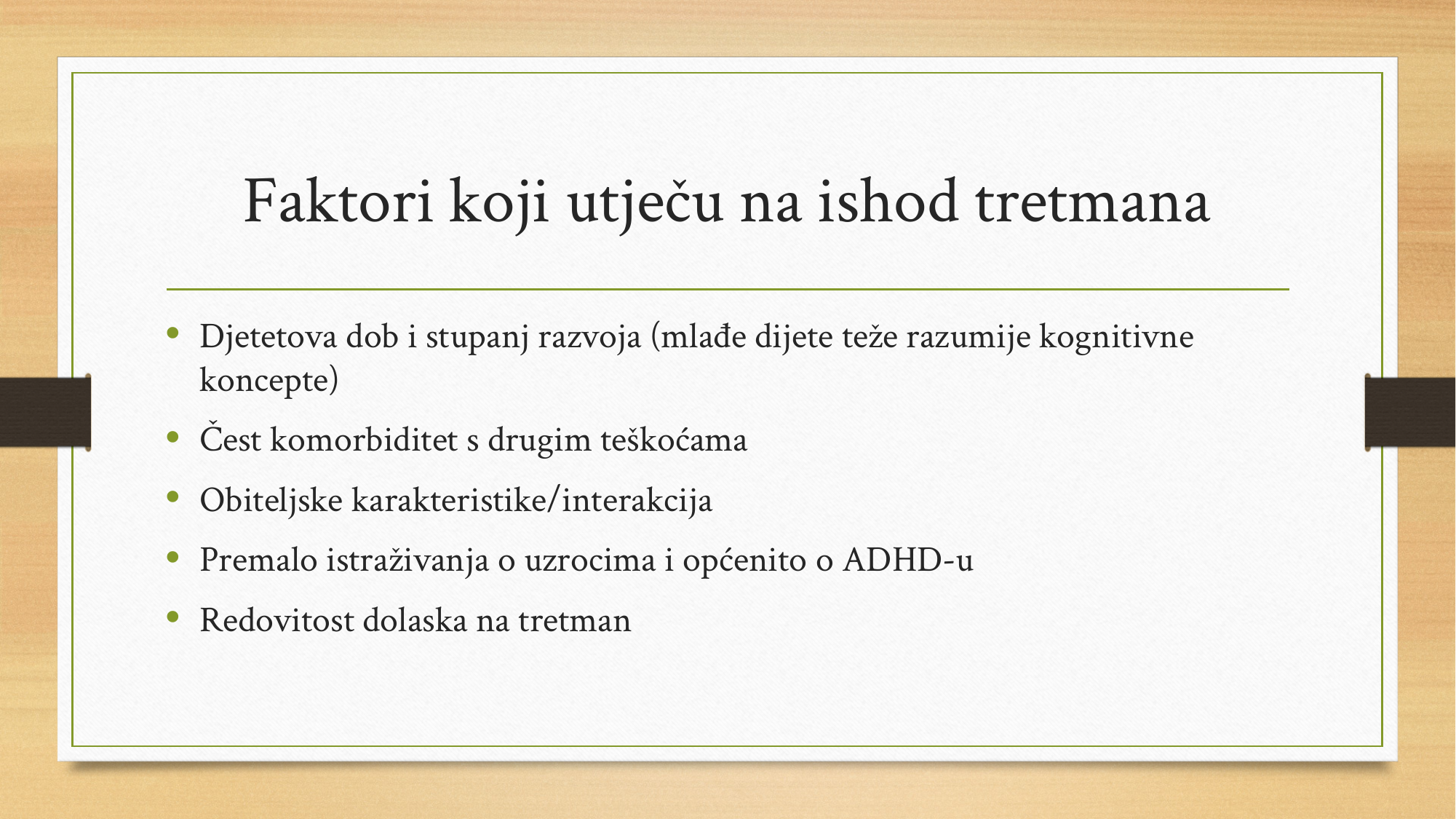

# Faktori koji utječu na ishod tretmana
Djetetova dob i stupanj razvoja (mlađe dijete teže razumije kognitivne koncepte)
Čest komorbiditet s drugim teškoćama
Obiteljske karakteristike/interakcija
Premalo istraživanja o uzrocima i općenito o ADHD-u
Redovitost dolaska na tretman